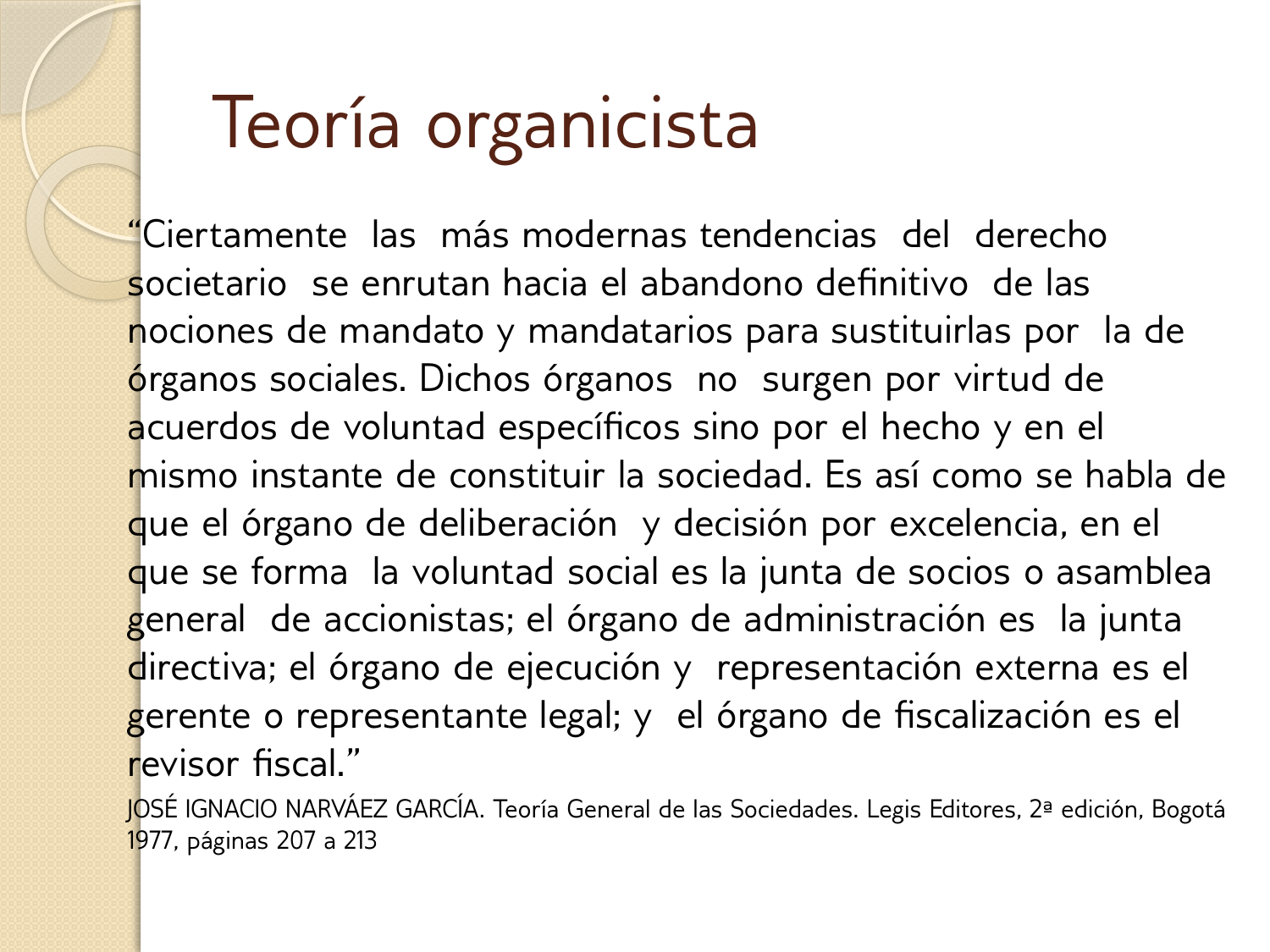

# Teoría organicista
“Ciertamente  las  más modernas tendencias  del  derecho societario  se enrutan hacia el abandono definitivo  de las nociones de mandato y mandatarios para sustituirlas por  la de órganos sociales. Dichos órganos  no  surgen por virtud de acuerdos de voluntad específicos sino por el hecho y en el mismo instante de constituir la sociedad. Es así como se habla de que el órgano de deliberación  y decisión por excelencia, en el que se forma  la voluntad social es la junta de socios o asamblea  general  de accionistas; el órgano de administración es  la junta  directiva; el órgano de ejecución y  representación externa es el gerente o representante legal; y  el órgano de fiscalización es el revisor fiscal.”
JOSÉ IGNACIO NARVÁEZ GARCÍA. Teoría General de las Sociedades. Legis Editores, 2ª edición, Bogotá 1977, páginas 207 a 213